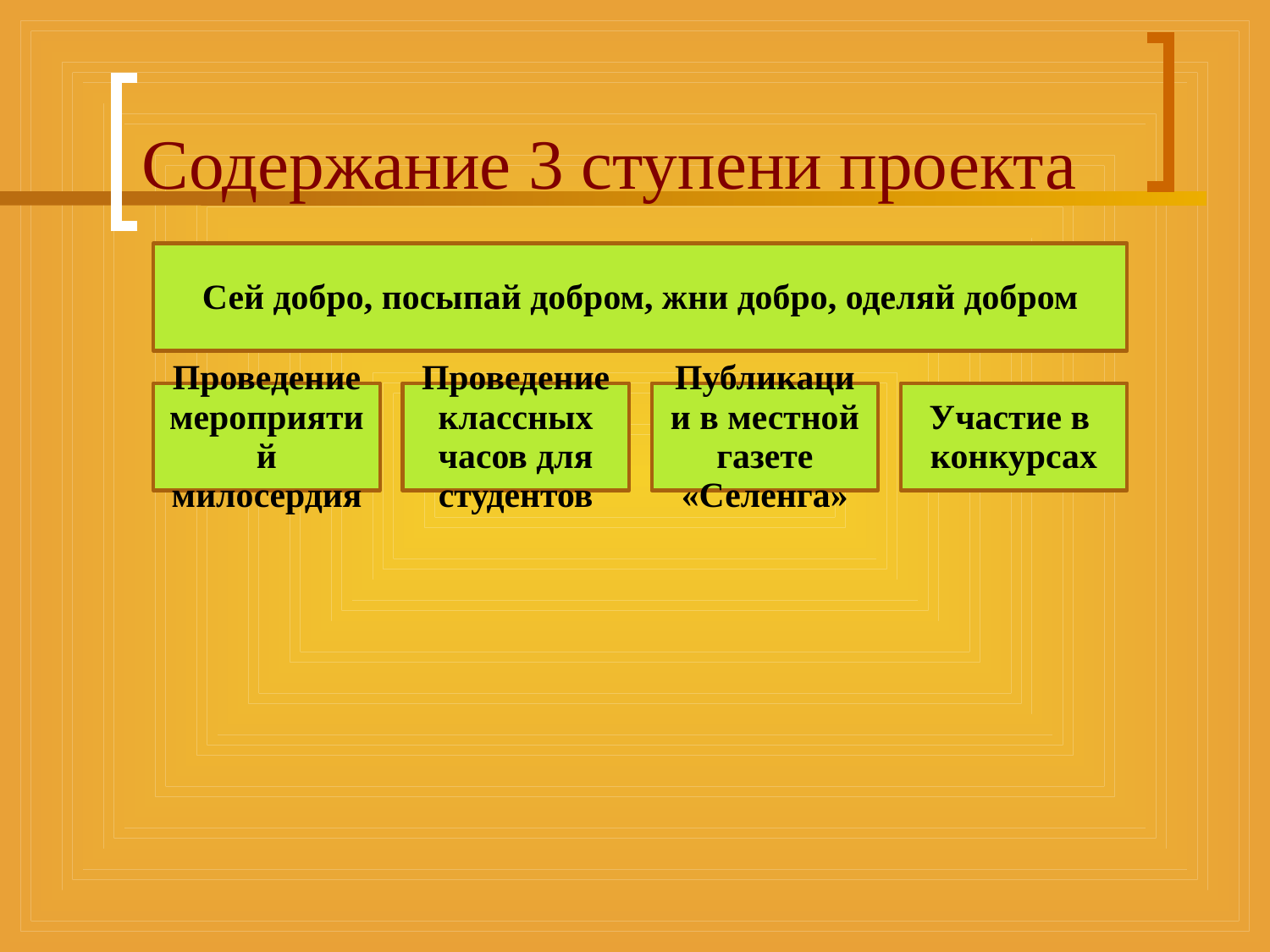

# Содержание 3 ступени проекта
Сей добро, посыпай добром, жни добро, оделяй добром
Проведение мероприятий милосердия
Проведение классных часов для студентов
Публикации в местной газете «Селенга»
Участие в
конкурсах